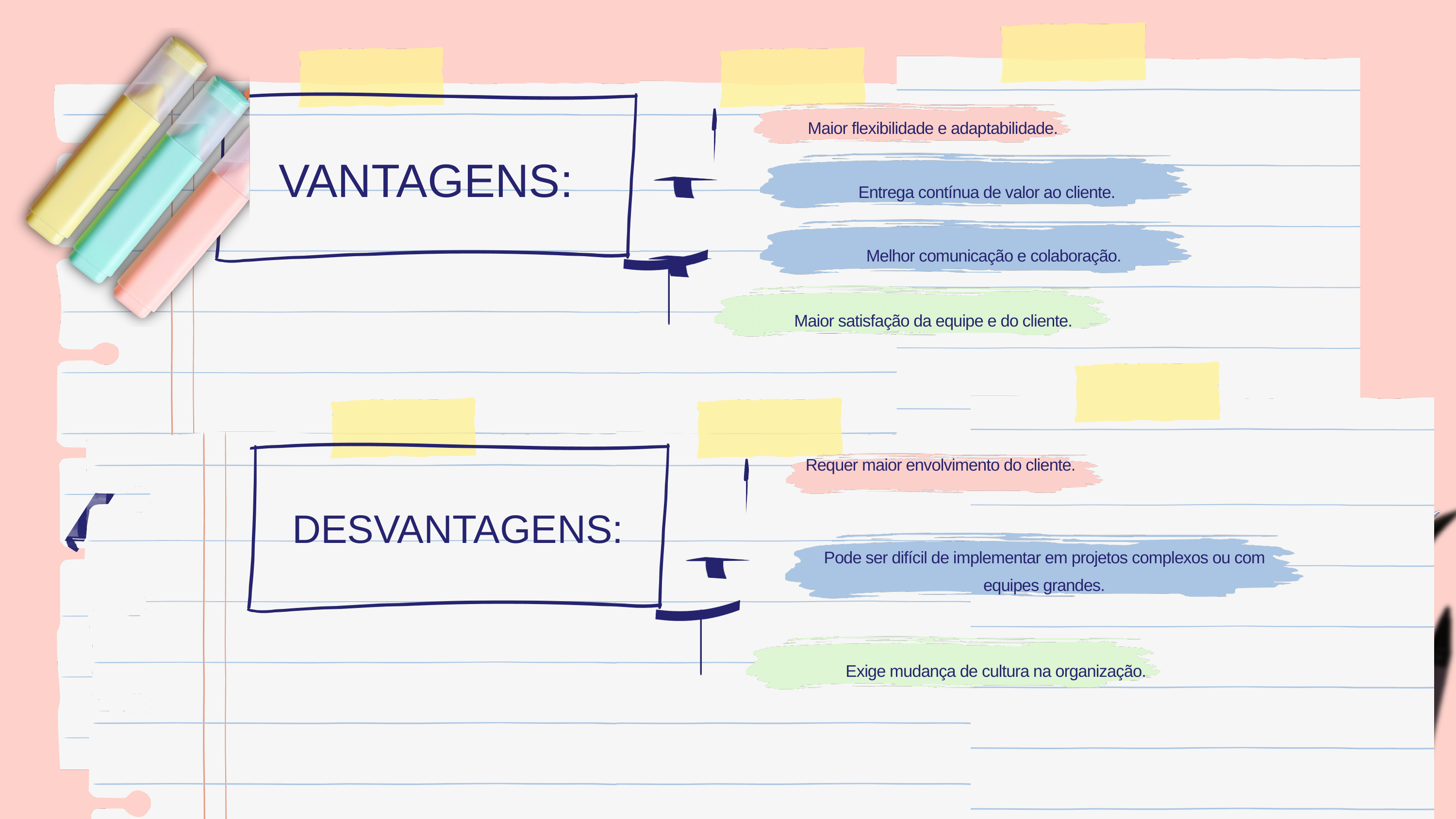

Maior flexibilidade e adaptabilidade.

VANTAGENS:

Entrega contínua de valor ao cliente.

Melhor comunicação e colaboração.

Maior satisfação da equipe e do cliente.

Requer maior envolvimento do cliente.

DESVANTAGENS:

Pode ser difícil de implementar em projetos complexos ou com equipes grandes.

Exige mudança de cultura na organização.